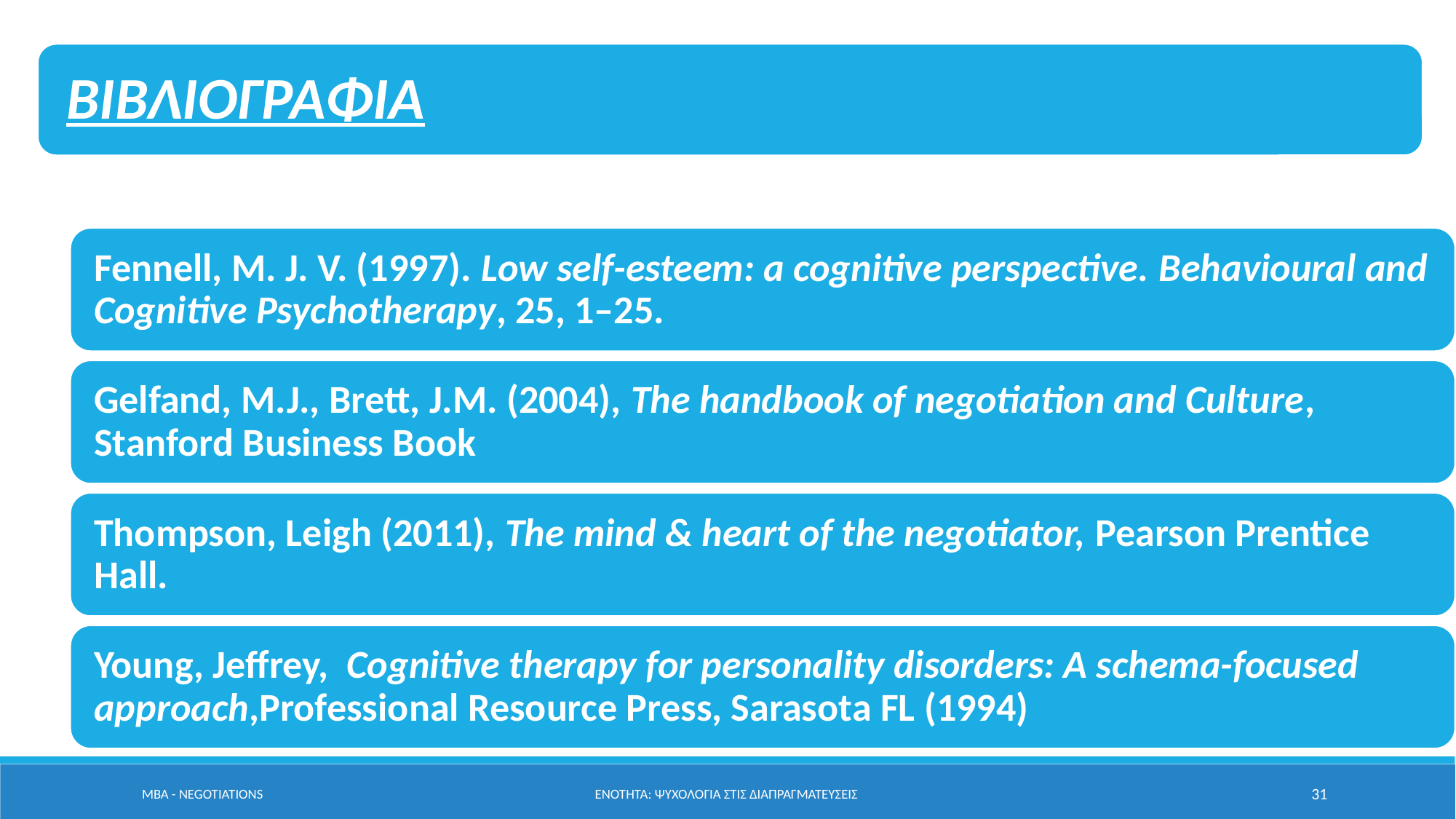

ΒΙΒΛΙΟΓΡΑΦΙΑ
Fennell, M. J. V. (1997). Low self-esteem: a cognitive perspective. Behavioural and Cognitive Psychotherapy, 25, 1–25.
Gelfand, M.J., Brett, J.M. (2004), The handbook of negotiation and Culture, Stanford Business Book
Thompson, Leigh (2011), The mind & heart of the negotiator, Pearson Prentice Hall.
Young, Jeffrey,  Cognitive therapy for personality disorders: A schema-focused approach,Professional Resource Press, Sarasota FL (1994)
MBA - NEGOTIATIONS
Ενότητα: Ψυχολογία στις Διαπραγματεύσεις
31